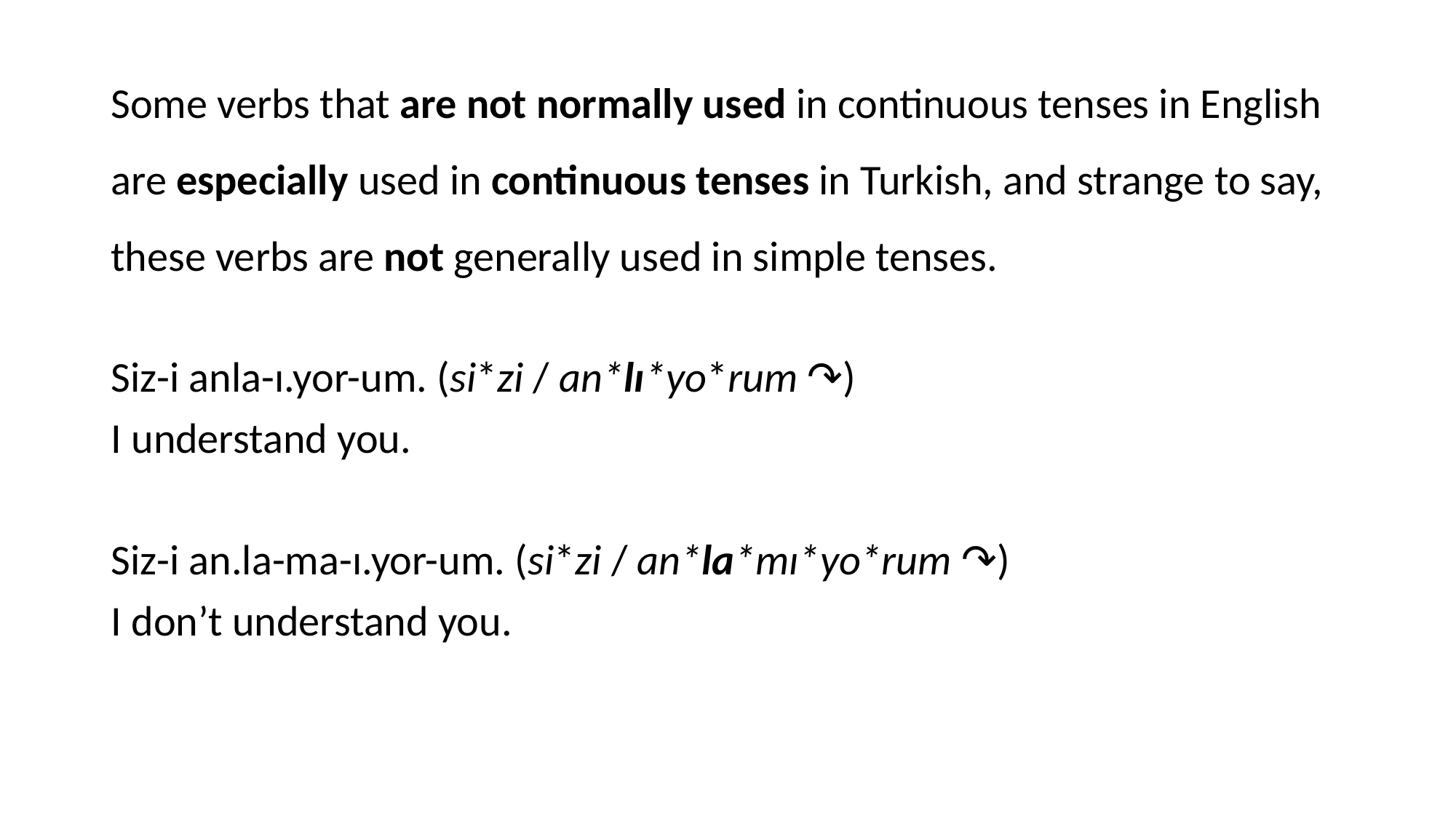

Some verbs that are not normally used in continuous tenses in English are especially used in continuous tenses in Turkish, and strange to say, these verbs are not generally used in simple tenses.

Siz-i anla-ı.yor-um. (si*zi / an*lı*yo*rum ↷)
I understand you.

Siz-i an.la-ma-ı.yor-um. (si*zi / an*la*mı*yo*rum ↷)
I don’t understand you.